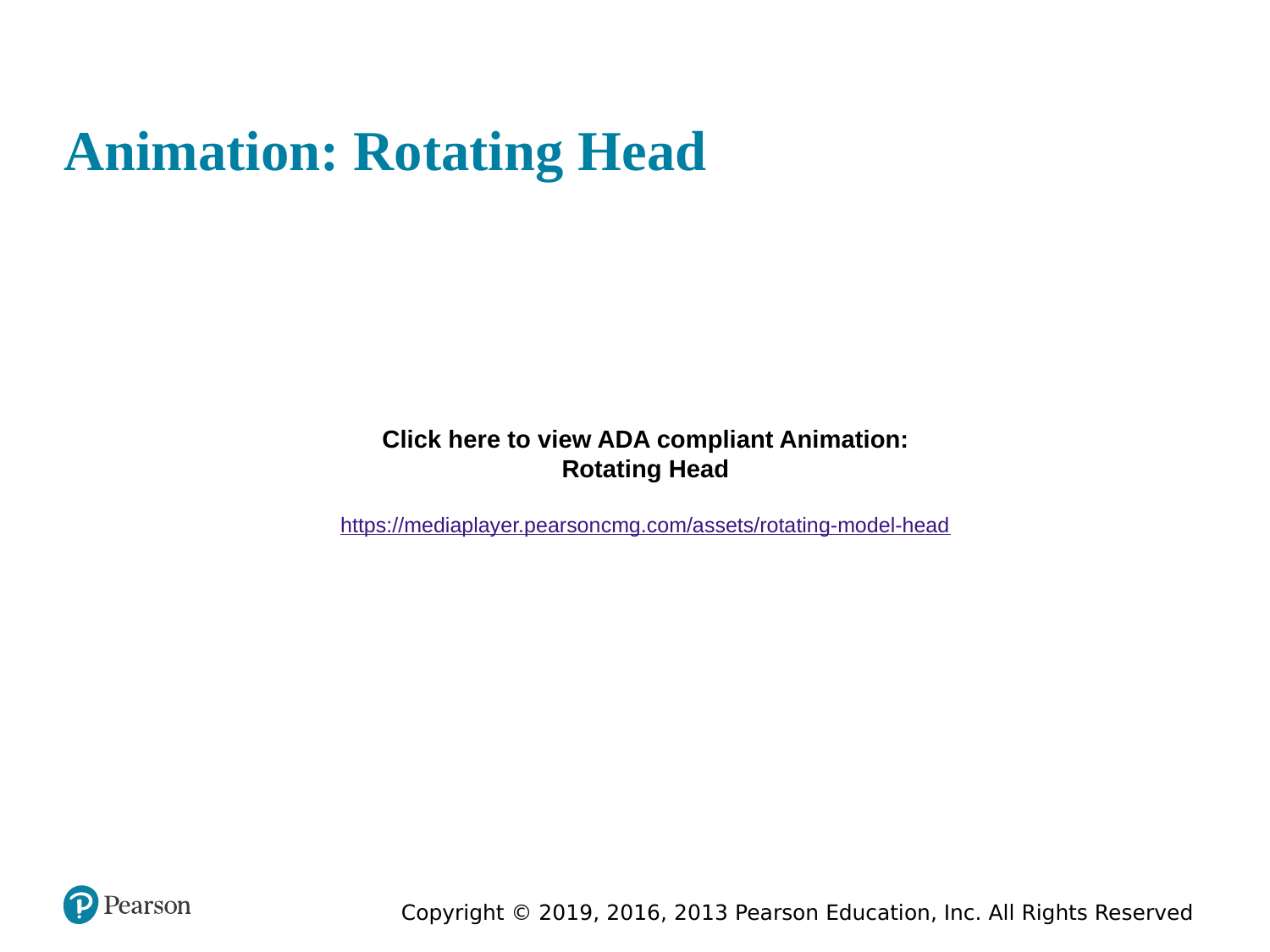

# Animation: Rotating Head
Click here to view ADA compliant Animation:
Rotating Head

https://mediaplayer.pearsoncmg.com/assets/rotating-model-head